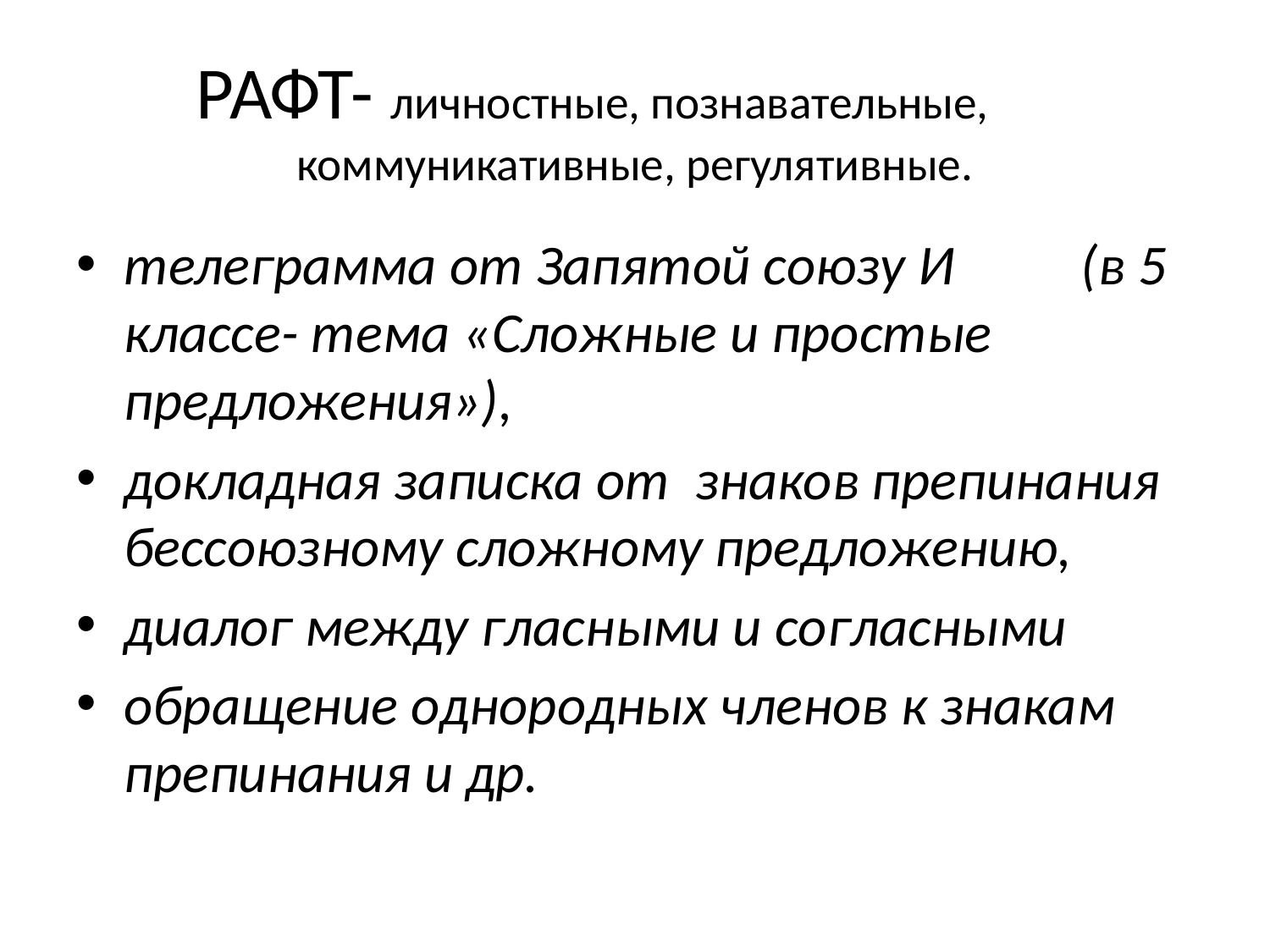

# РАФТ- личностные, познавательные,         коммуникативные, регулятивные.
телеграмма от Запятой союзу И          (в 5 классе- тема «Сложные и простые предложения»),
докладная записка от  знаков препинания бессоюзному сложному предложению,
диалог между гласными и согласными
обращение однородных членов к знакам препинания и др.